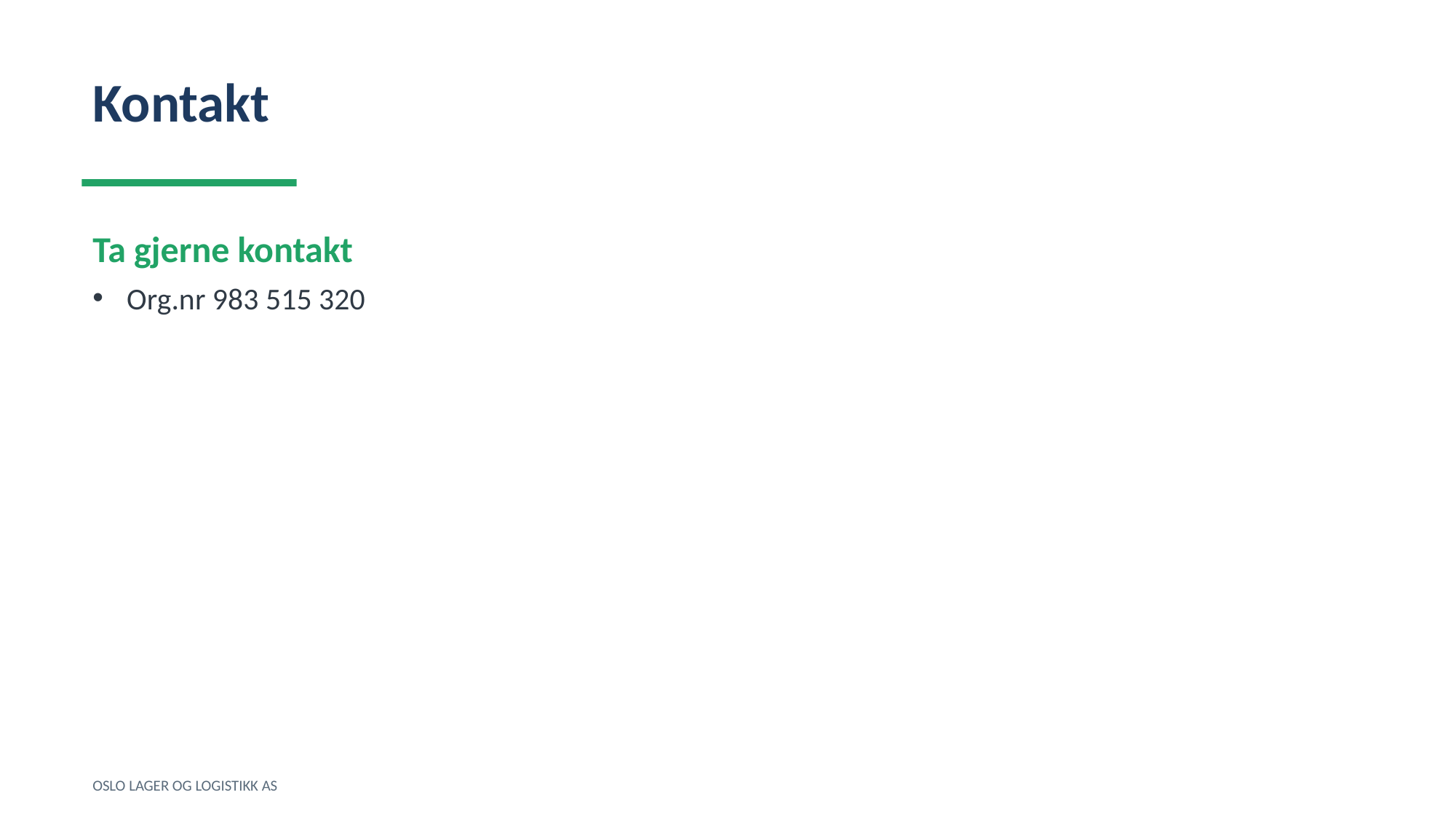

Kontakt

Ta gjerne kontakt
Org.nr 983 515 320
OSLO LAGER OG LOGISTIKK AS